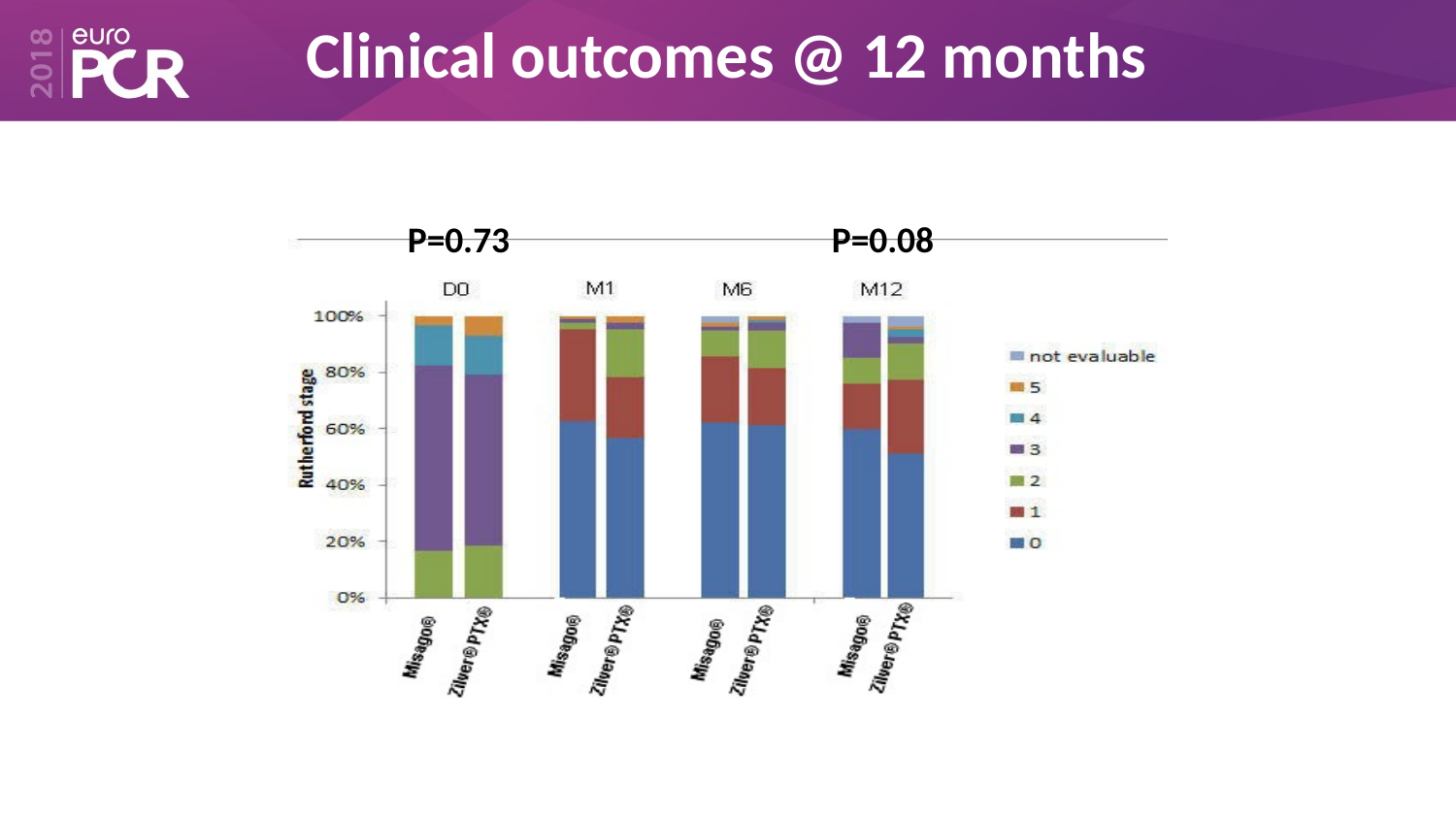

# Clinical outcomes @ 12 months
P=0.73
P=0.08